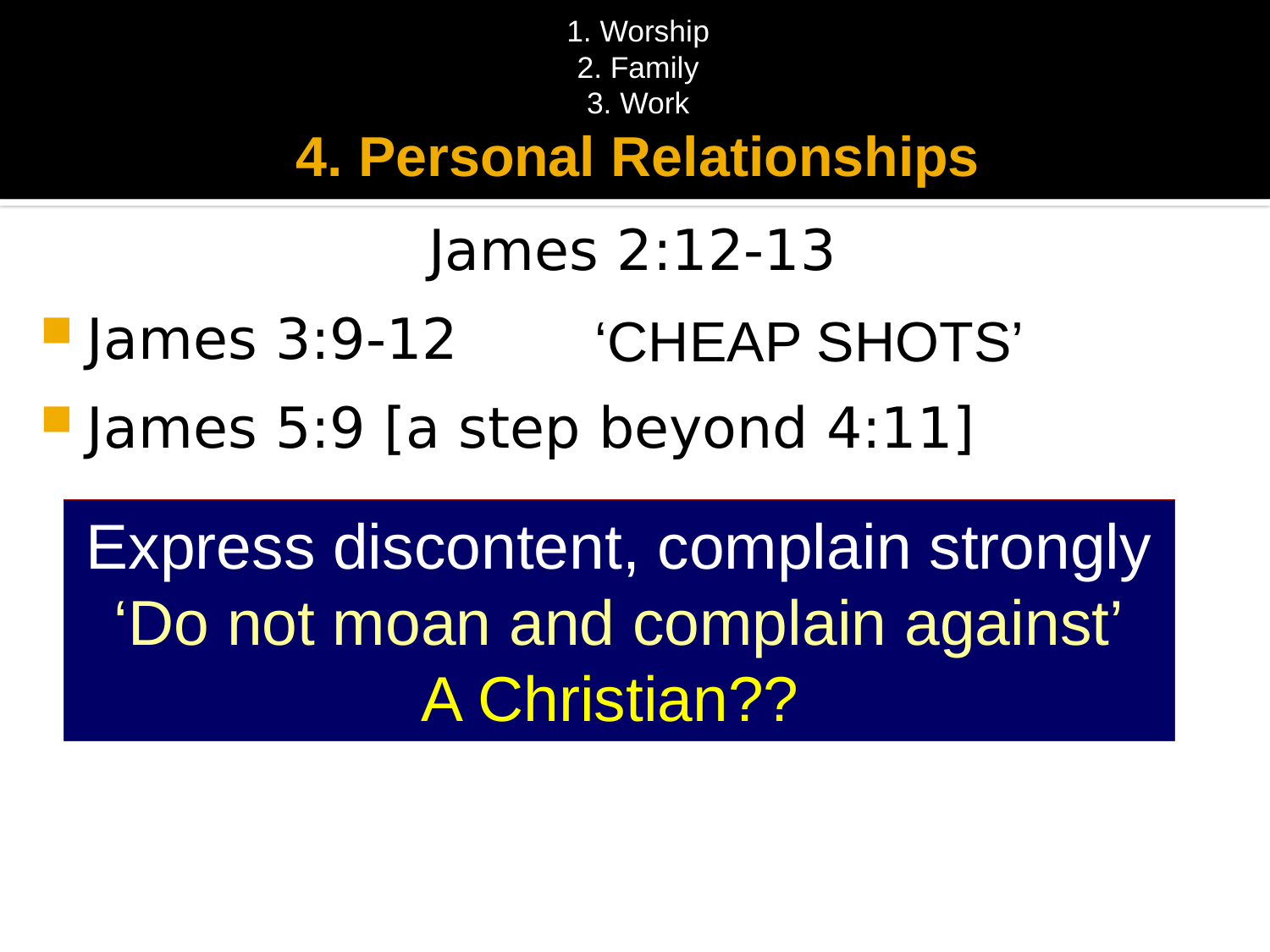

# 1. Worship 2. Family 3. Work 4. Personal Relationships
James 2:12-13
James 3:9-12
James 5:9 [a step beyond 4:11]

‘CHEAP SHOTS’
Express discontent, complain strongly
‘Do not moan and complain against’
A Christian??